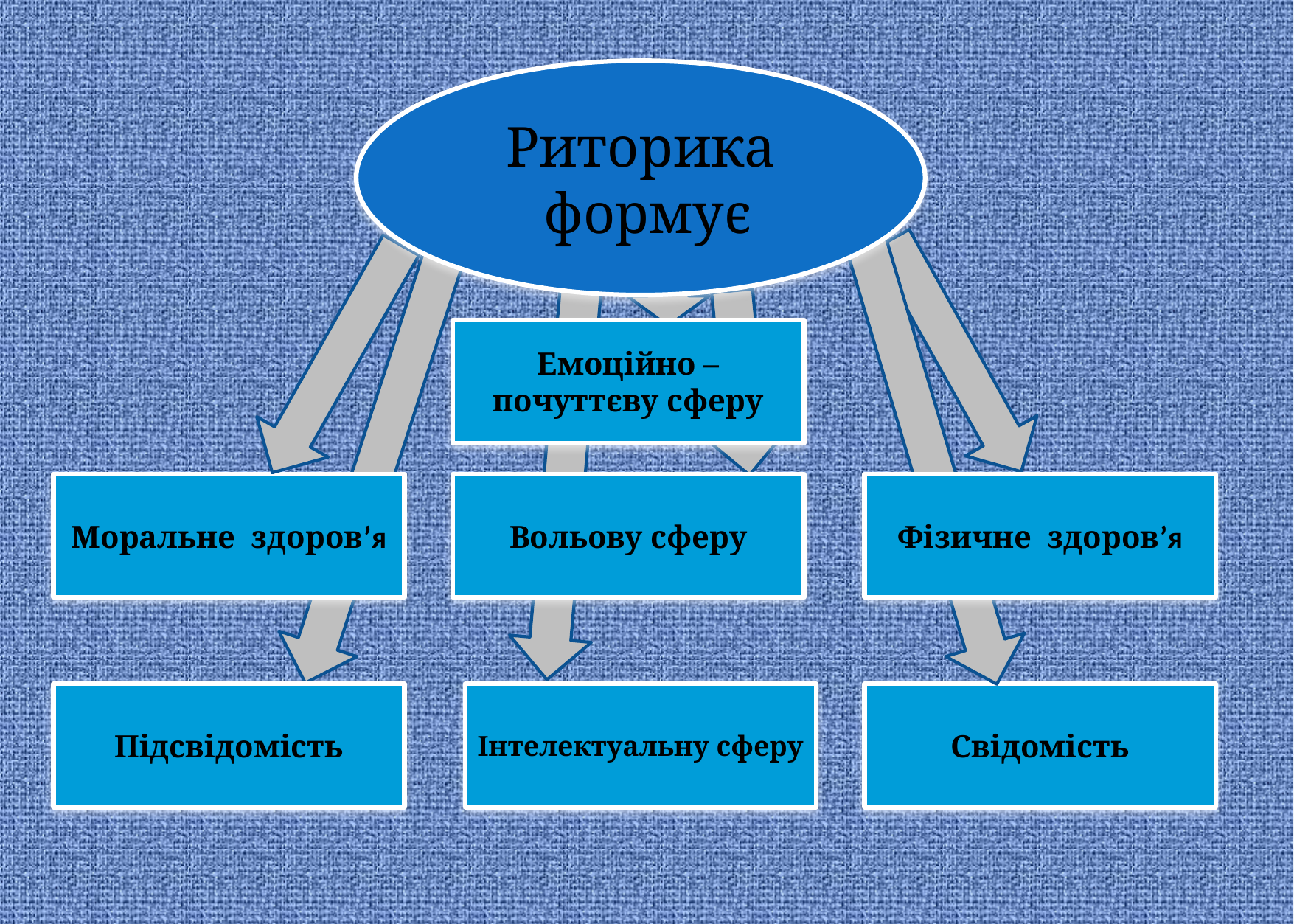

Риторика
 формує

Емоційно – почуттєву сферу
Моральне  здоров’я
Вольову сферу
Фізичне  здоров’я
Підсвідомість
Інтелектуальну сферу
Свідомість